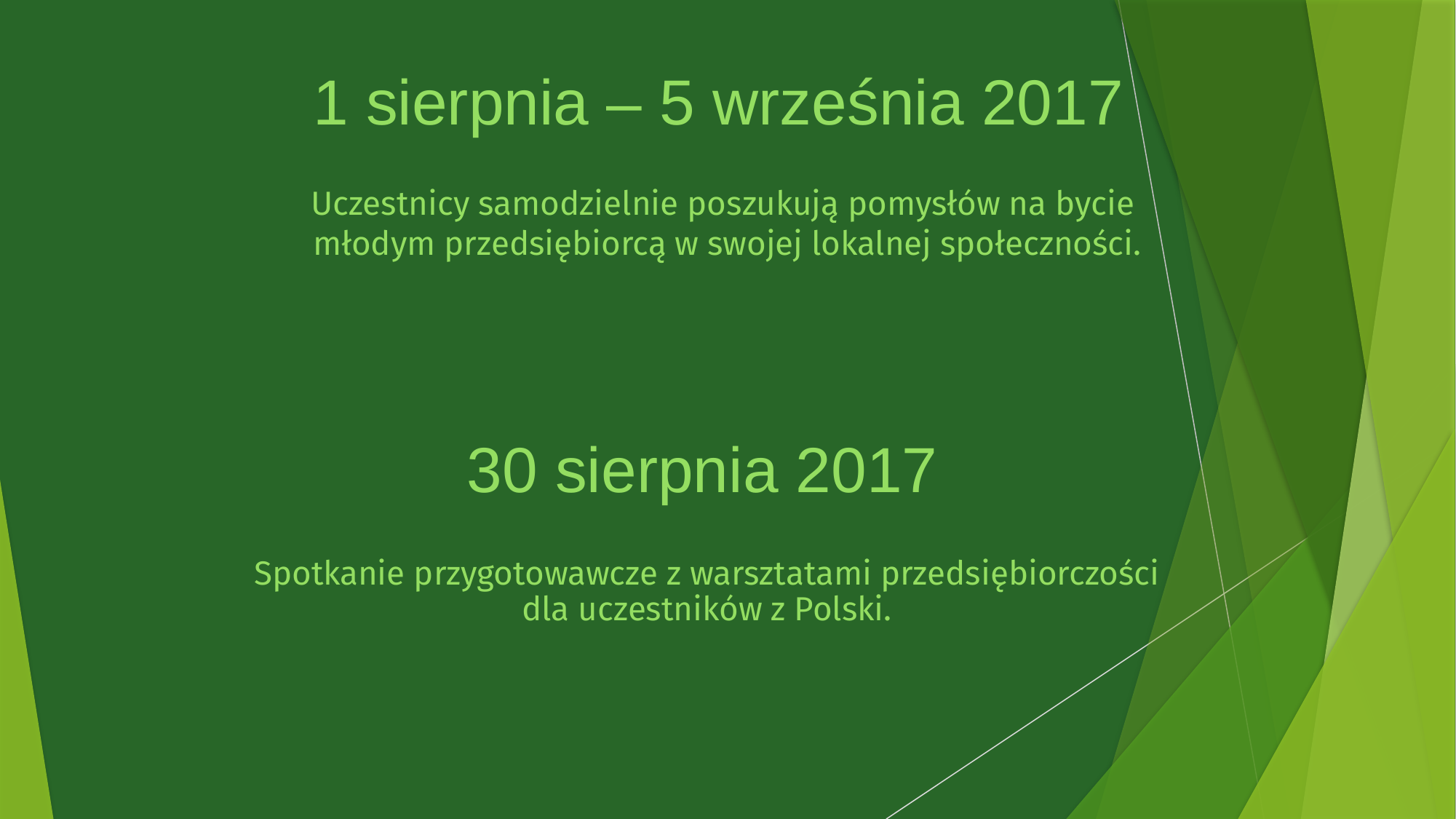

# 1 sierpnia – 5 września 2017
Uczestnicy samodzielnie poszukują pomysłów na bycie
młodym przedsiębiorcą w swojej lokalnej społeczności.
30 sierpnia 2017
Spotkanie przygotowawcze z warsztatami przedsiębiorczości
dla uczestników z Polski.